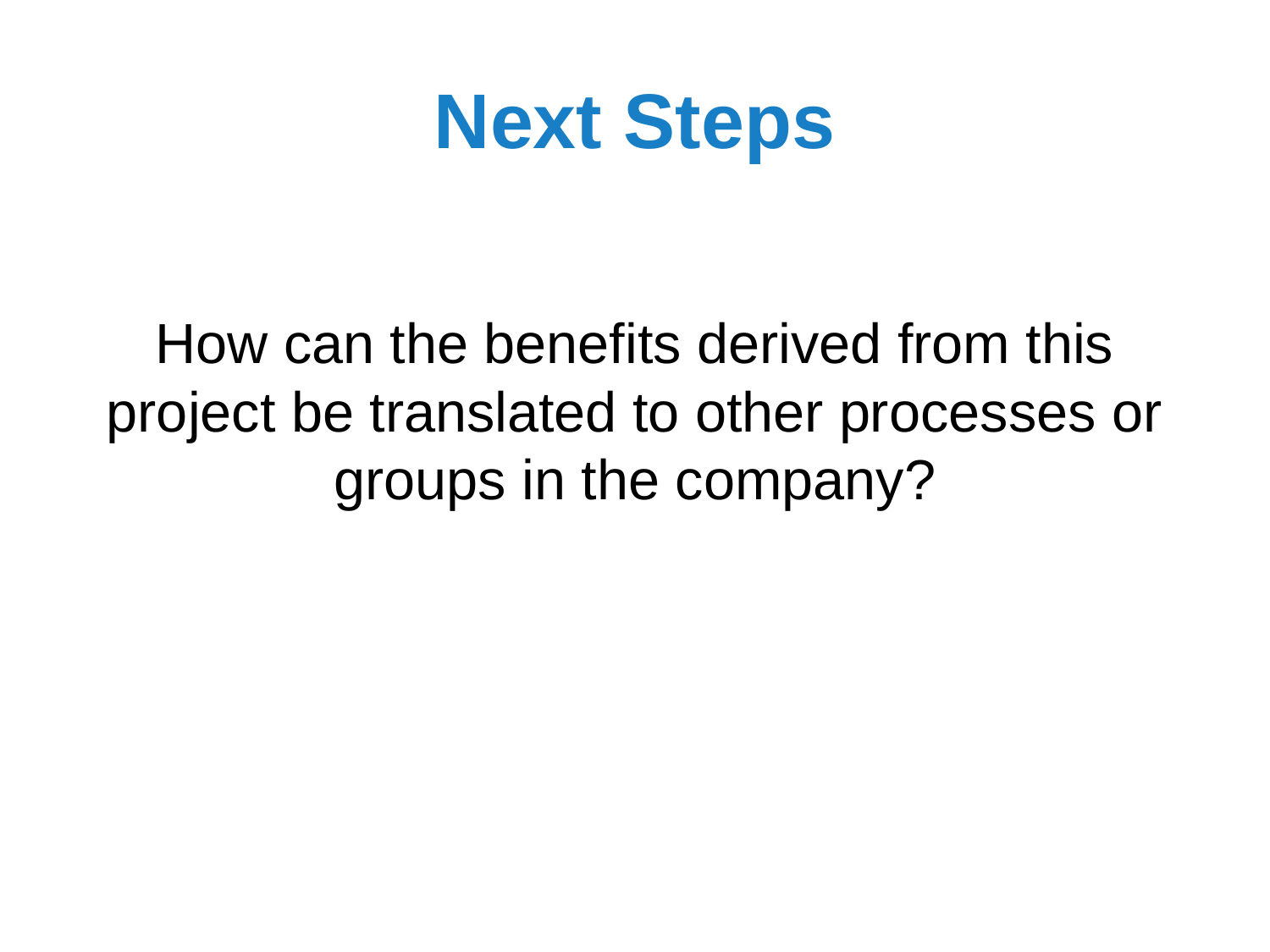

# Next Steps

How can the benefits derived from this project be translated to other processes or groups in the company?